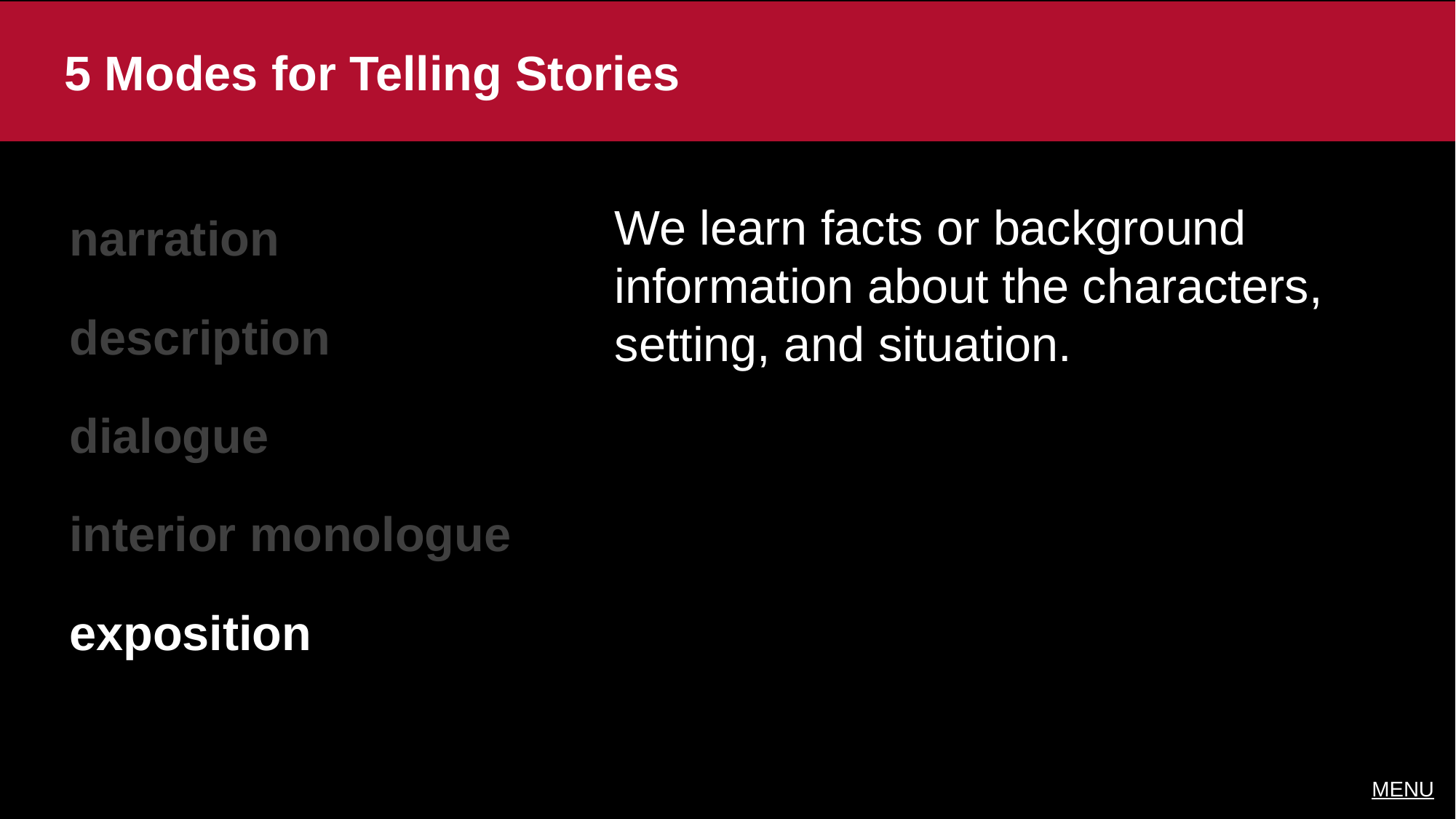

5 Modes for Telling Stories
narration
description
dialogue
interior monologue
exposition
We learn facts or background information about the characters, setting, and situation.